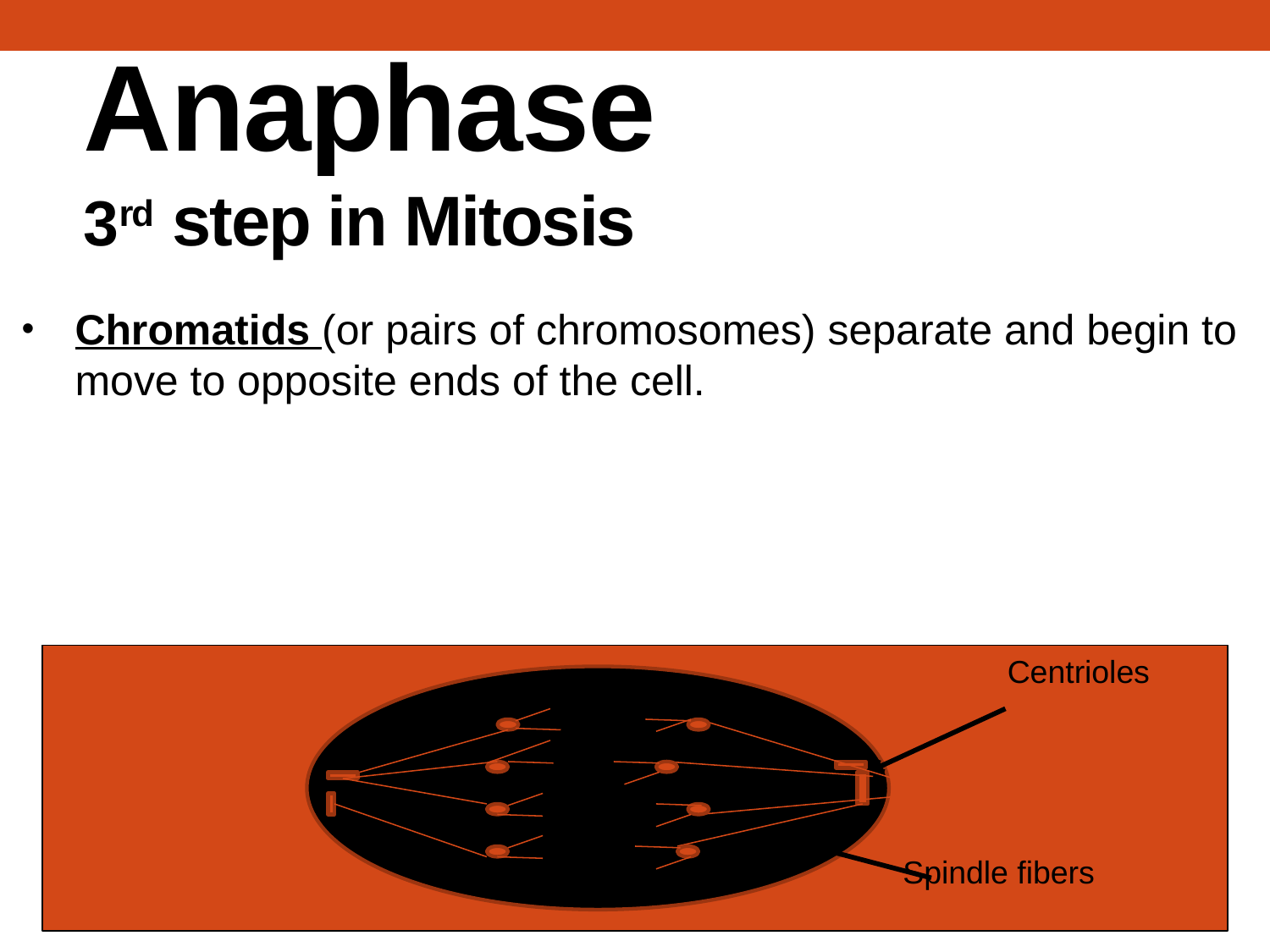

Anaphase
3rd step in Mitosis
Chromatids (or pairs of chromosomes) separate and begin to move to opposite ends of the cell.

Centrioles

Spindle fibers